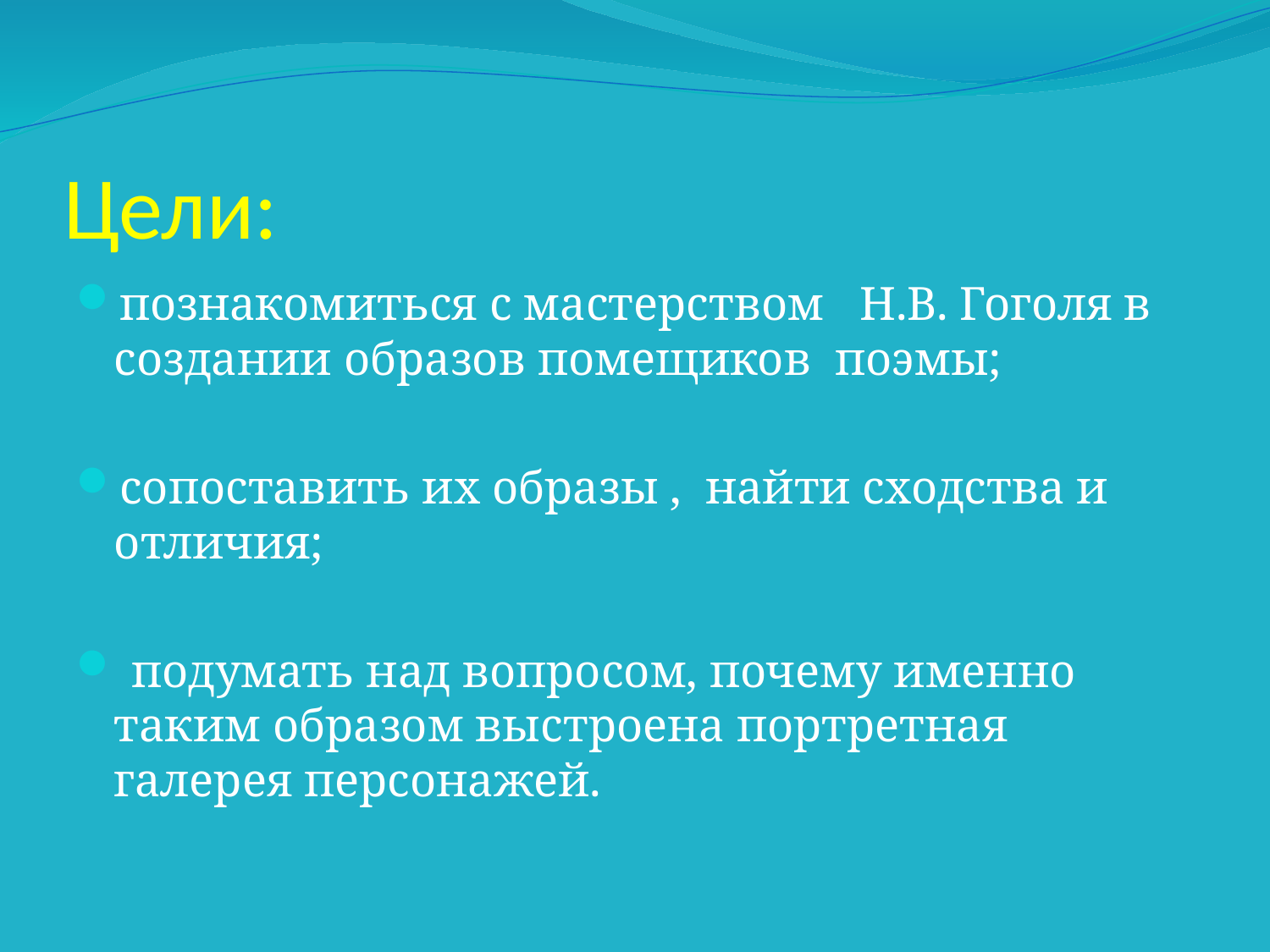

# Цели:
познакомиться с мастерством   Н.В. Гоголя в создании образов помещиков  поэмы;

сопоставить их образы ,  найти сходства и отличия;

 подумать над вопросом, почему именно таким образом выстроена портретная галерея персонажей.